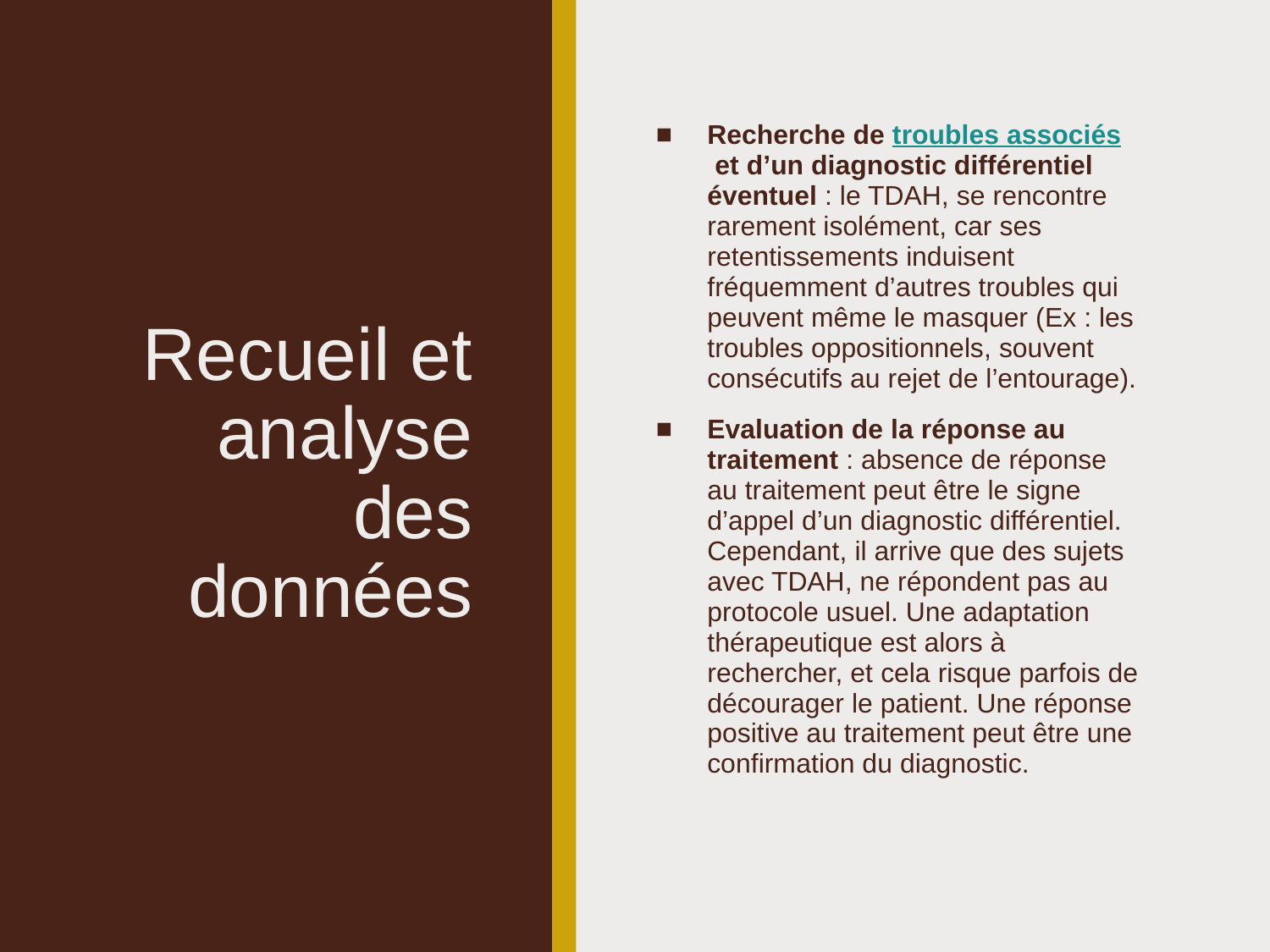

# Recueil et analyse des données
Recherche de troubles associés et d’un diagnostic différentiel éventuel : le TDAH, se rencontre rarement isolément, car ses retentissements induisent fréquemment d’autres troubles qui peuvent même le masquer (Ex : les troubles oppositionnels, souvent consécutifs au rejet de l’entourage).
Evaluation de la réponse au traitement : absence de réponse au traitement peut être le signe d’appel d’un diagnostic différentiel. Cependant, il arrive que des sujets avec TDAH, ne répondent pas au protocole usuel. Une adaptation thérapeutique est alors à rechercher, et cela risque parfois de décourager le patient. Une réponse positive au traitement peut être une confirmation du diagnostic.